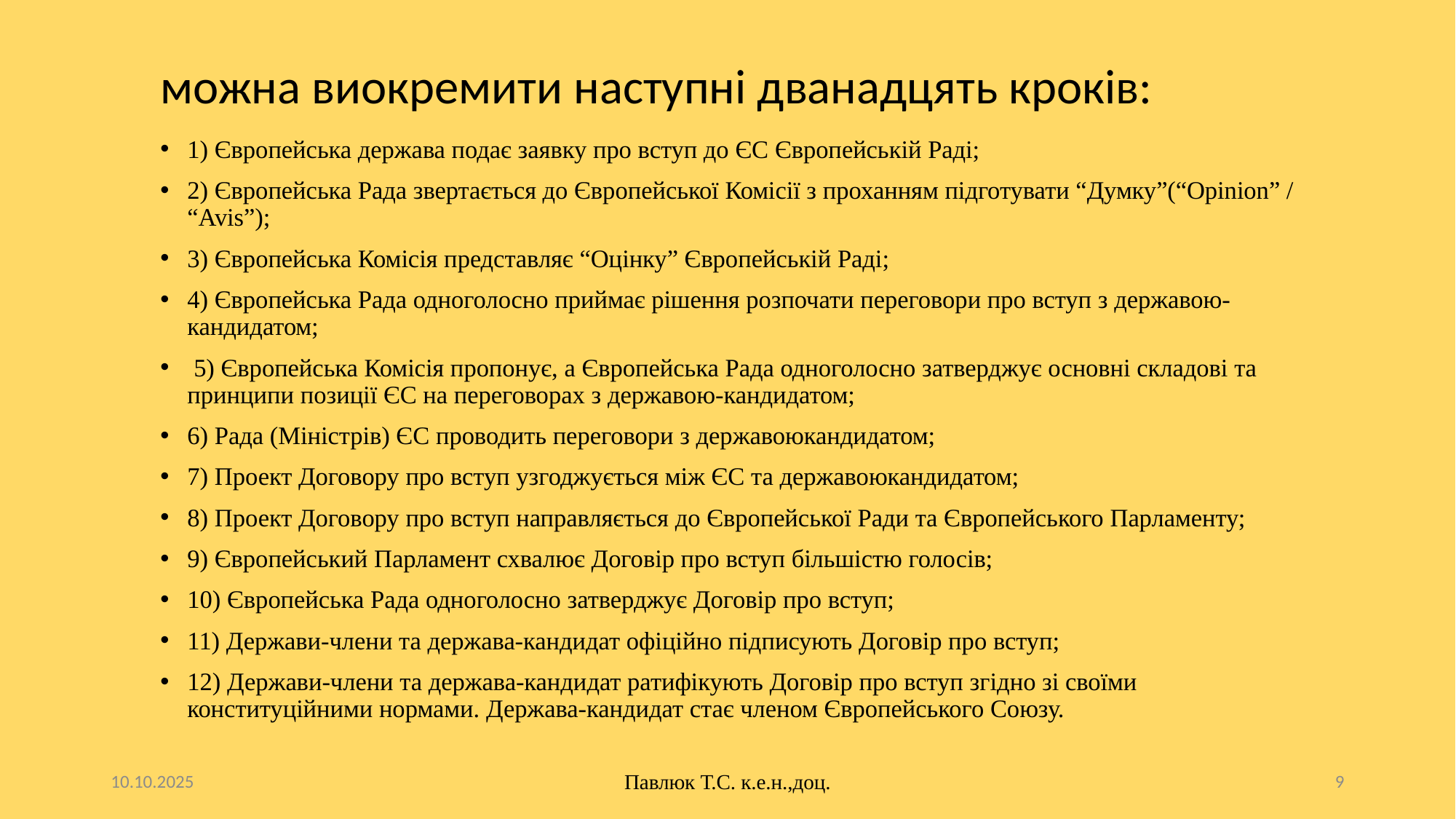

# можна виокремити наступні дванадцять кроків:
1) Європейська держава подає заявку про вступ до ЄС Європейській Раді;
2) Європейська Рада звертається до Європейської Комісії з проханням підготувати “Думку”(“Opinion” / “Avis”);
3) Європейська Комісія представляє “Оцінку” Європейській Раді;
4) Європейська Рада одноголосно приймає рішення розпочати переговори про вступ з державою-кандидатом;
 5) Європейська Комісія пропонує, а Європейська Рада одноголосно затверджує основні складові та принципи позиції ЄС на переговорах з державою-кандидатом;
6) Рада (Міністрів) ЄС проводить переговори з державоюкандидатом;
7) Проект Договору про вступ узгоджується між ЄС та державоюкандидатом;
8) Проект Договору про вступ направляється до Європейської Ради та Європейського Парламенту;
9) Європейський Парламент схвалює Договір про вступ більшістю голосів;
10) Європейська Рада одноголосно затверджує Договір про вступ;
11) Держави-члени та держава-кандидат офіційно підписують Договір про вступ;
12) Держави-члени та держава-кандидат ратифікують Договір про вступ згідно зі своїми конституційними нормами. Держава-кандидат стає членом Європейського Союзу.

10.10.2025
Павлюк Т.С. к.е.н.,доц.
9